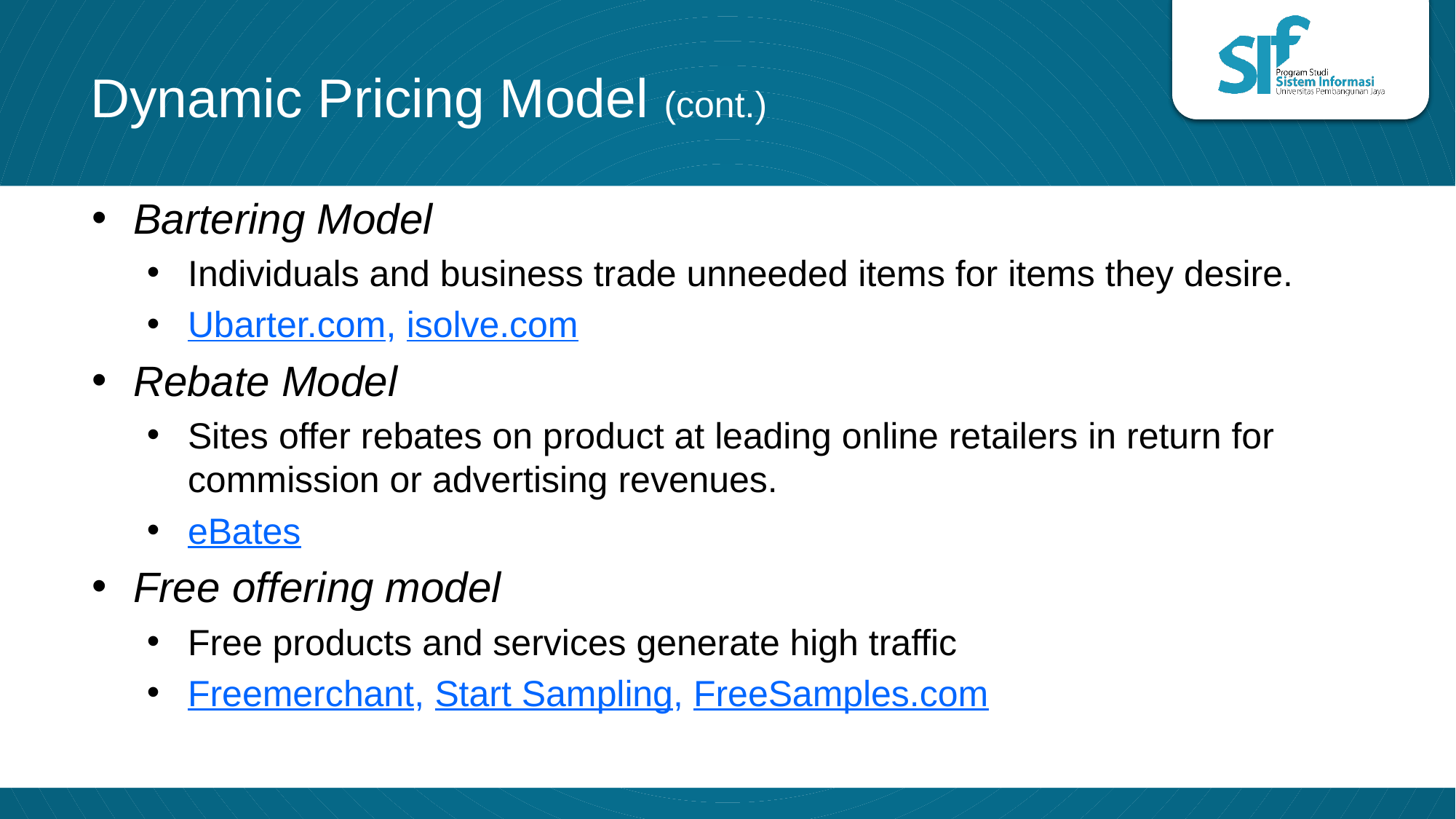

# Dynamic Pricing Model (cont.)
Bartering Model
Individuals and business trade unneeded items for items they desire.
Ubarter.com, isolve.com
Rebate Model
Sites offer rebates on product at leading online retailers in return for commission or advertising revenues.
eBates
Free offering model
Free products and services generate high traffic
Freemerchant, Start Sampling, FreeSamples.com